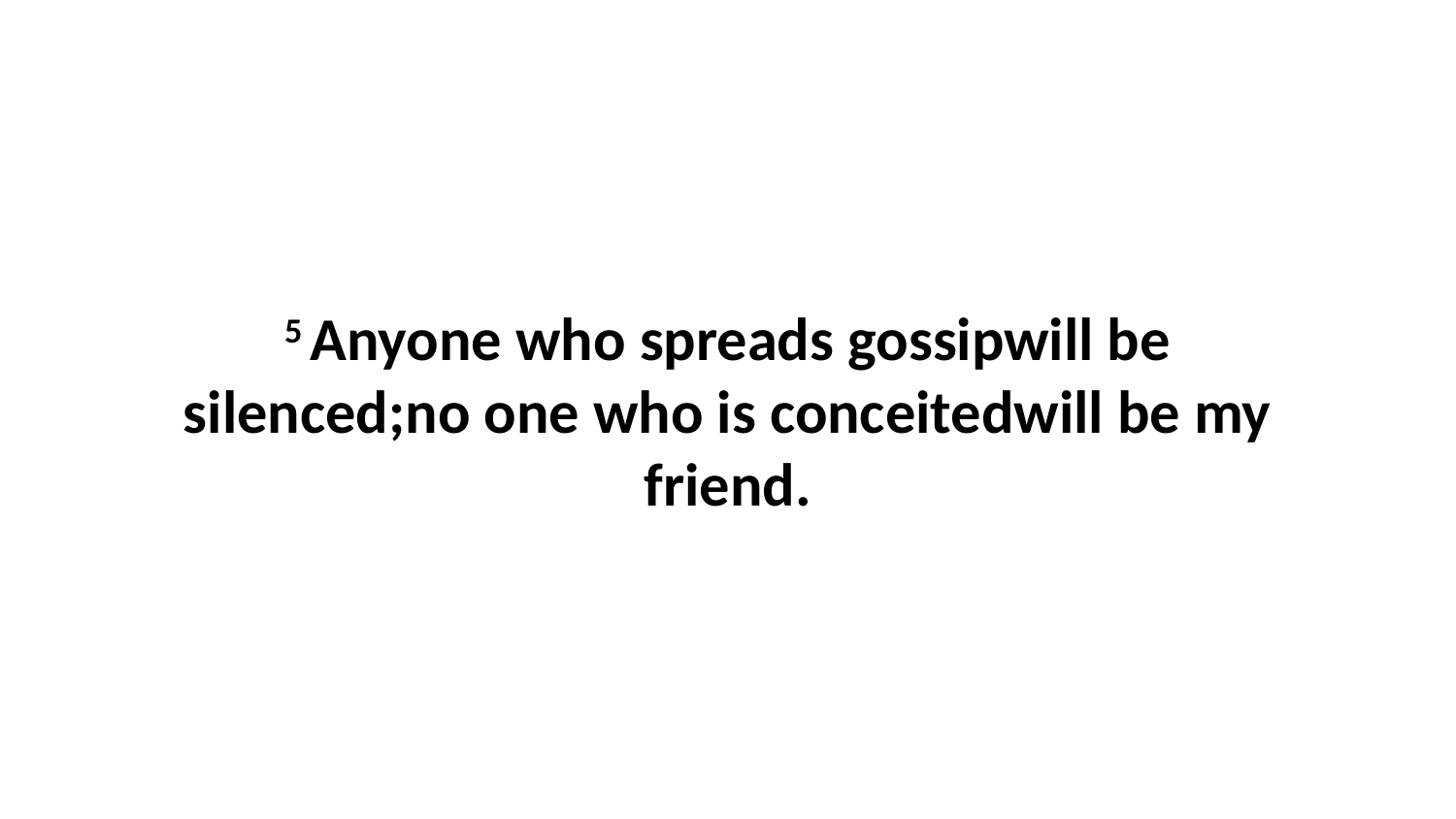

5 Anyone who spreads gossipwill be silenced;no one who is conceitedwill be my friend.